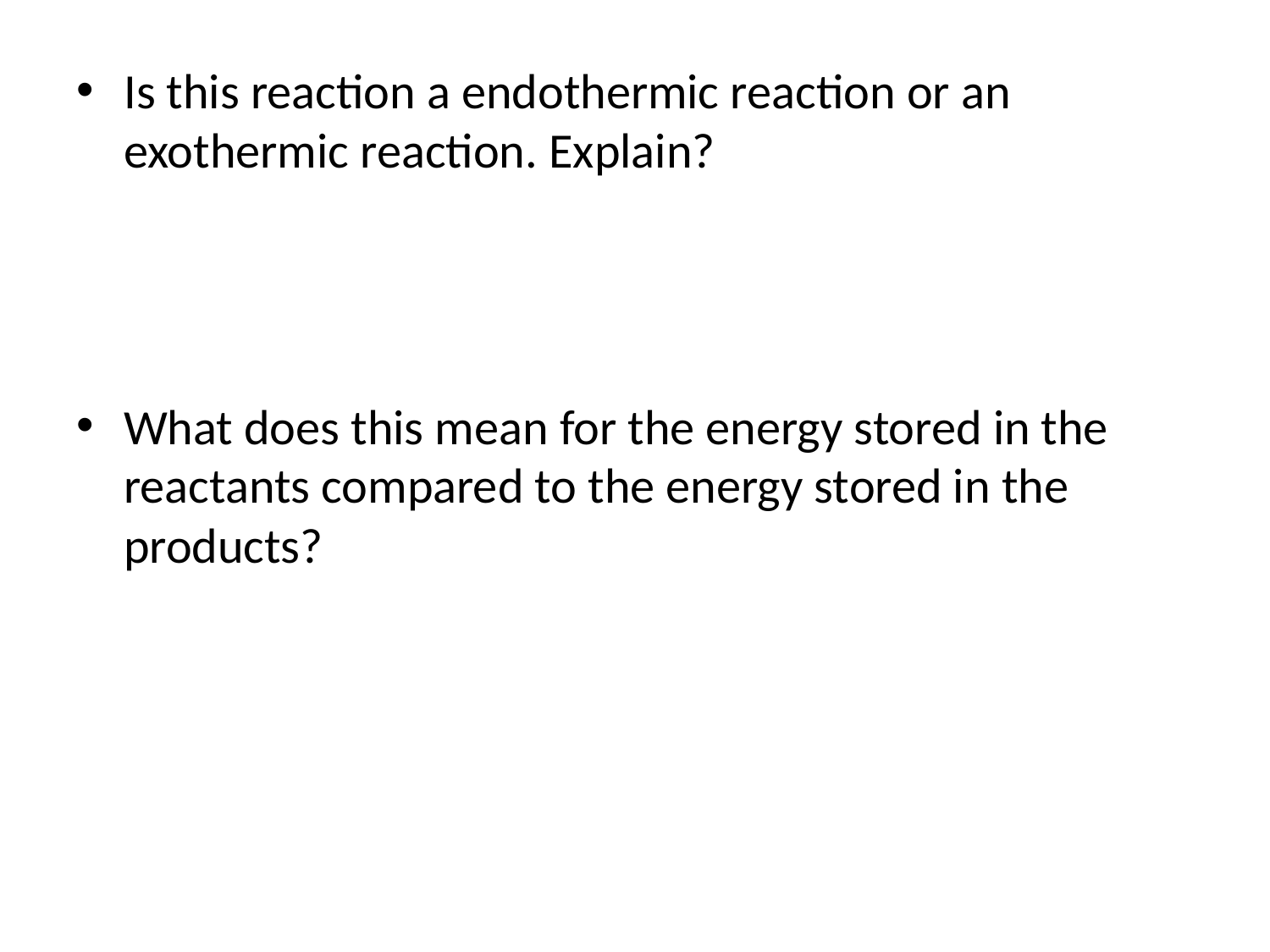

Is this reaction a endothermic reaction or an exothermic reaction. Explain?

What does this mean for the energy stored in the reactants compared to the energy stored in the products?